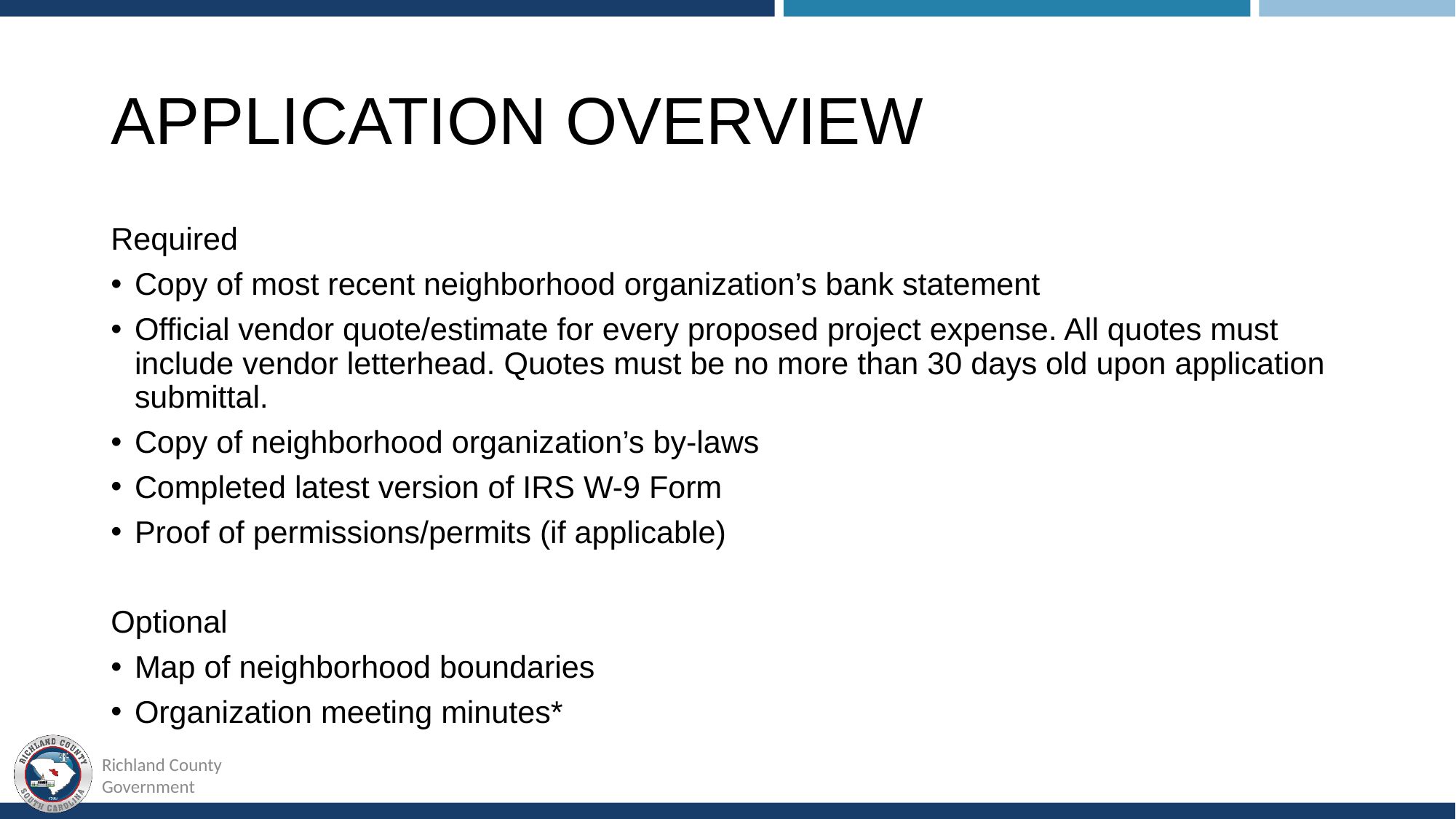

# Application Overview
Required
Copy of most recent neighborhood organization’s bank statement
Official vendor quote/estimate for every proposed project expense. All quotes must include vendor letterhead. Quotes must be no more than 30 days old upon application submittal.
Copy of neighborhood organization’s by-laws
Completed latest version of IRS W-9 Form
Proof of permissions/permits (if applicable)

Optional
Map of neighborhood boundaries
Organization meeting minutes*